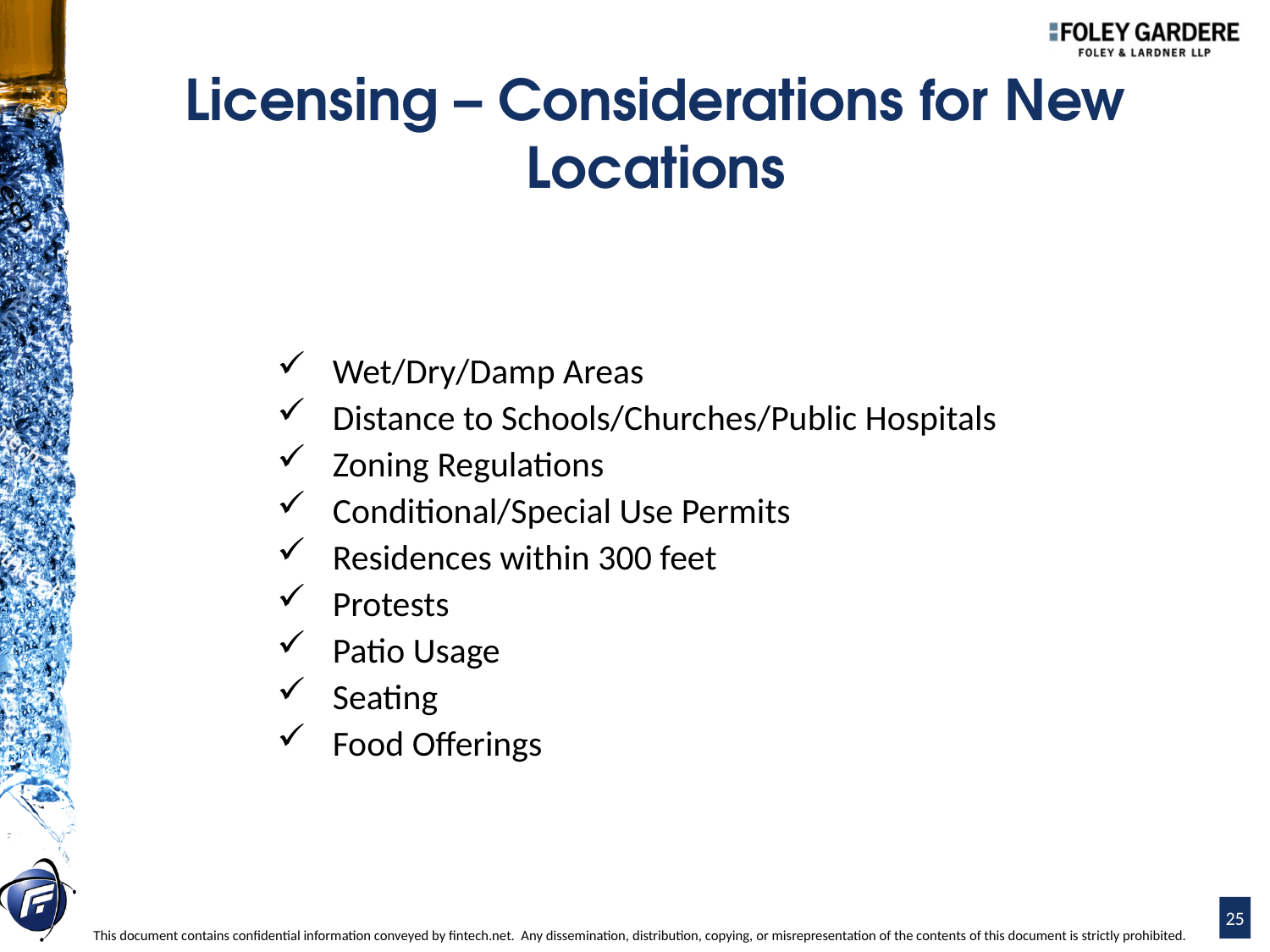

Licensing – Considerations for New Locations

 Wet/Dry/Damp Areas
 Distance to Schools/Churches/Public Hospitals
 Zoning Regulations
 Conditional/Special Use Permits
 Residences within 300 feet
 Protests
 Patio Usage
 Seating
 Food Offerings

This document contains confidential information conveyed by fintech.net.  Any dissemination, distribution, copying, or misrepresentation of the contents of this document is strictly prohibited.